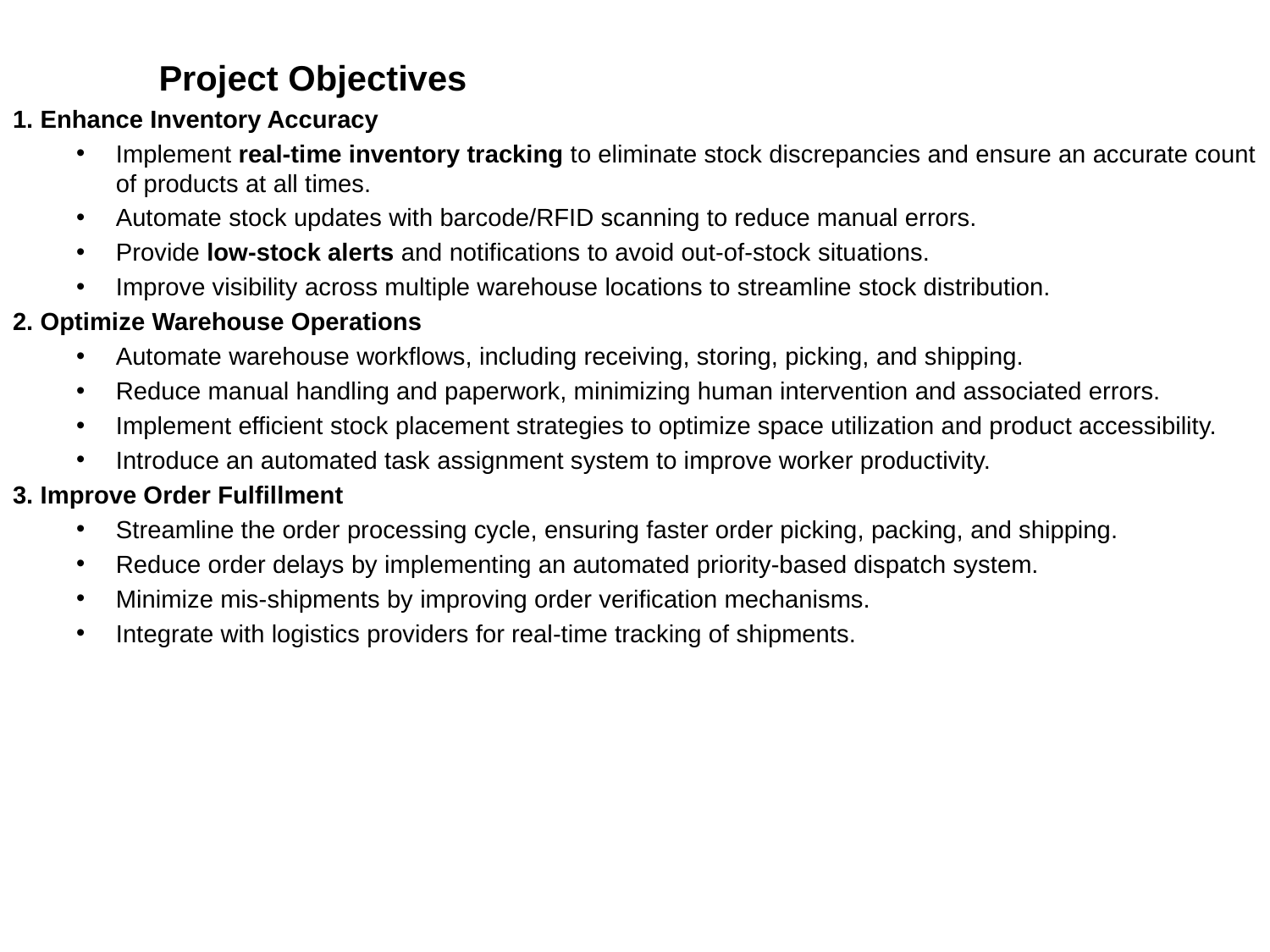

Project Objectives
1. Enhance Inventory Accuracy
Implement real-time inventory tracking to eliminate stock discrepancies and ensure an accurate count of products at all times.
Automate stock updates with barcode/RFID scanning to reduce manual errors.
Provide low-stock alerts and notifications to avoid out-of-stock situations.
Improve visibility across multiple warehouse locations to streamline stock distribution.
2. Optimize Warehouse Operations
Automate warehouse workflows, including receiving, storing, picking, and shipping.
Reduce manual handling and paperwork, minimizing human intervention and associated errors.
Implement efficient stock placement strategies to optimize space utilization and product accessibility.
Introduce an automated task assignment system to improve worker productivity.
3. Improve Order Fulfillment
Streamline the order processing cycle, ensuring faster order picking, packing, and shipping.
Reduce order delays by implementing an automated priority-based dispatch system.
Minimize mis-shipments by improving order verification mechanisms.
Integrate with logistics providers for real-time tracking of shipments.